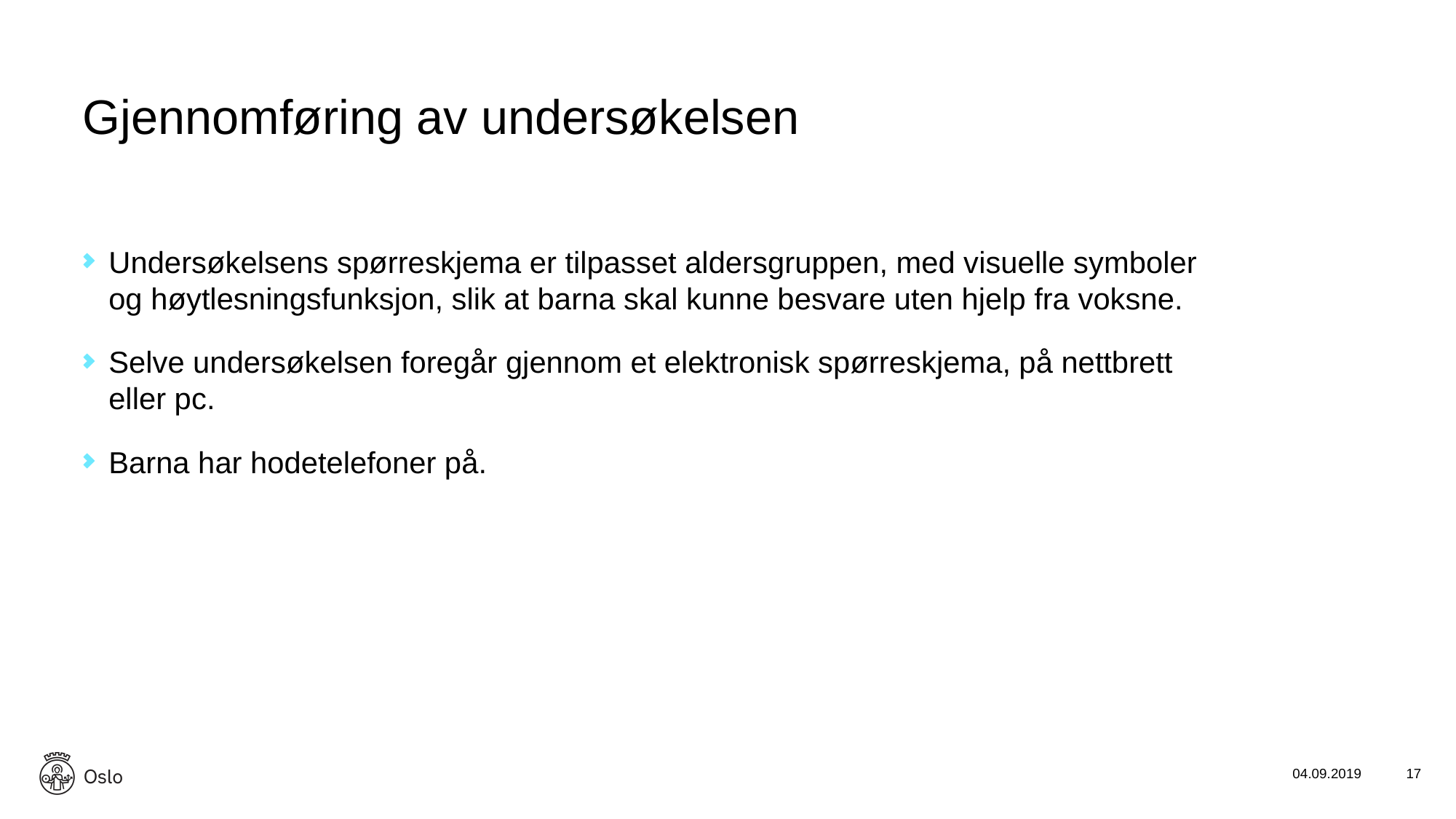

# Gjennomføring av undersøkelsen
Undersøkelsens spørreskjema er tilpasset aldersgruppen, med visuelle symboler og høytlesningsfunksjon, slik at barna skal kunne besvare uten hjelp fra voksne.
Selve undersøkelsen foregår gjennom et elektronisk spørreskjema, på nettbrett eller pc.
Barna har hodetelefoner på.
04.09.2019
17